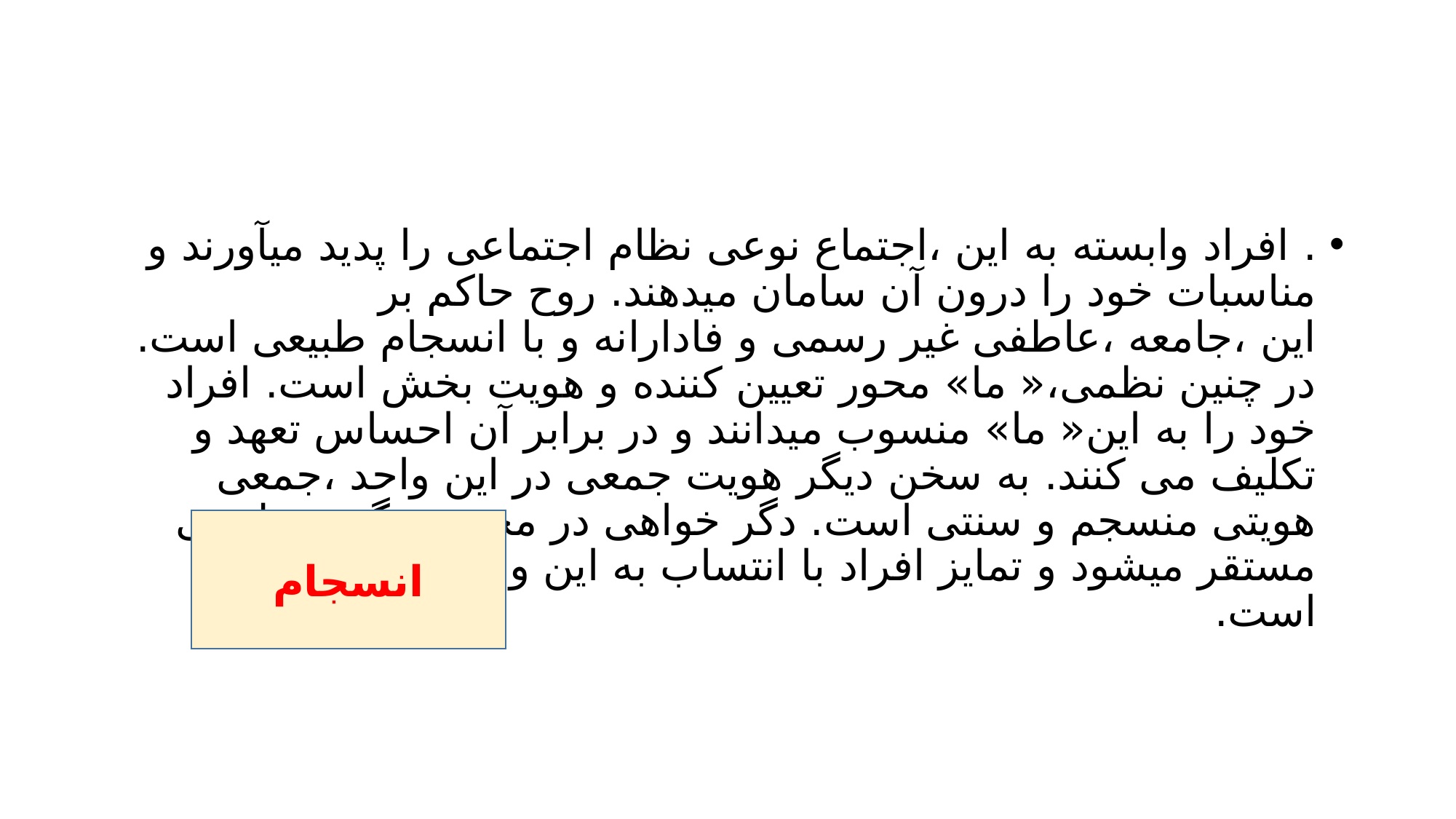

#
. افراد وابسته به این ،اجتماع نوعی نظام اجتماعی را پدید میآورند و مناسبات خود را درون آن سامان میدهند. روح حاکم بر این ،جامعه ،عاطفی غیر رسمی و فادارانه و با انسجام طبیعی است. در چنین نظمی،« ما» محور تعیین کننده و هویت بخش است. افراد خود را به این« ما» منسوب میدانند و در برابر آن احساس تعهد و تکلیف می کنند. به سخن دیگر هویت جمعی در این واحد ،جمعی هویتی منسجم و سنتی است. دگر خواهی در محدوده گروه طبیعی مستقر میشود و تمایز افراد با انتساب به این واحد جمعی میسر است.
انسجام